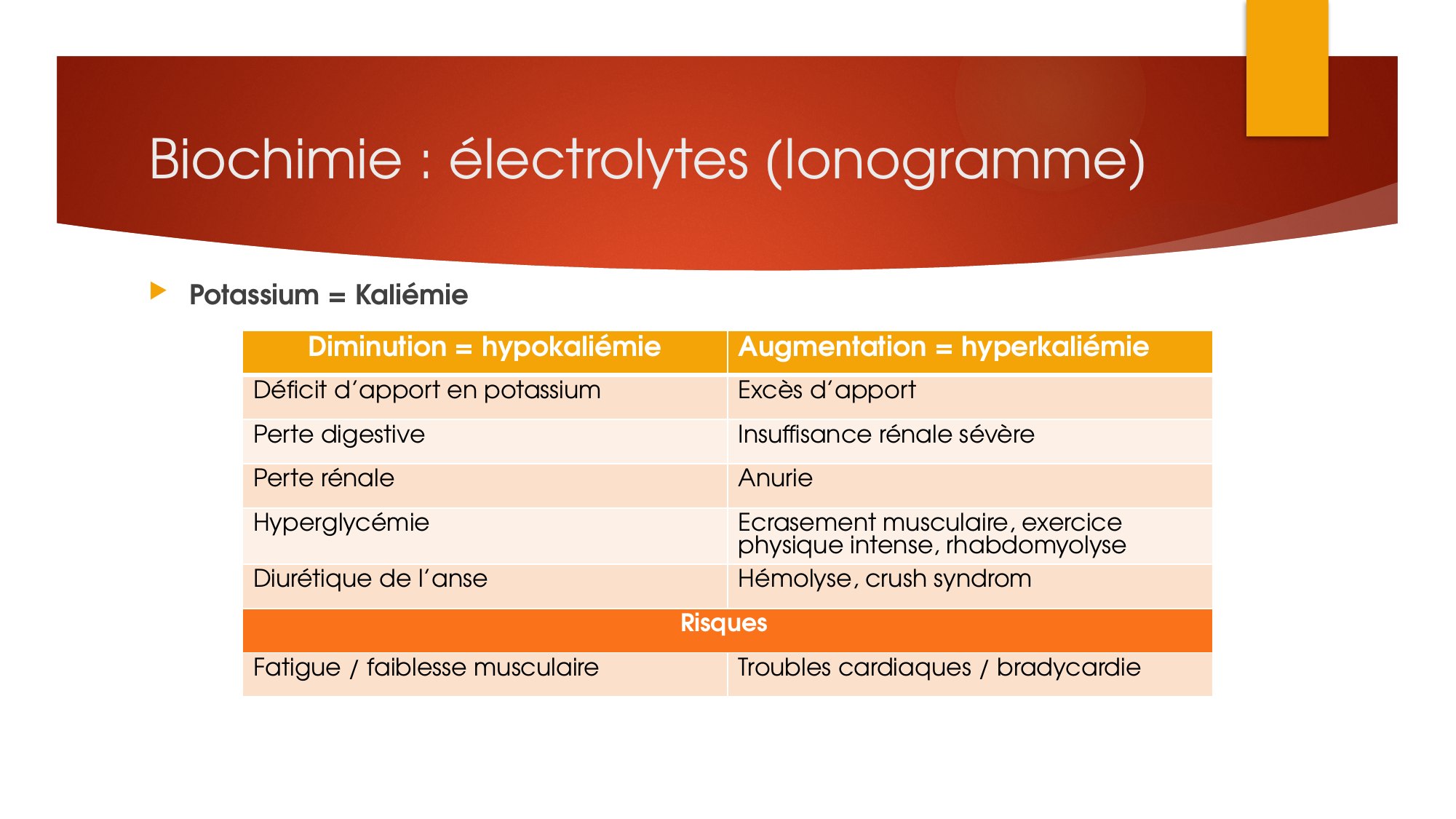

# Biochimie : électrolytes (Ionogramme)
Potassium = Kaliémie

| Diminution = hypokaliémie | Augmentation = hyperkaliémie |
| --- | --- |
| Déficit d’apport en potassium | Excès d’apport |
| Perte digestive | Insuffisance rénale sévère |
| Perte rénale | Anurie |
| Hyperglycémie | Ecrasement musculaire, exercice physique intense, rhabdomyolyse |
| Diurétique de l’anse | Hémolyse, crush syndrom |
| Risques |  |
| Fatigue / faiblesse musculaire | Troubles cardiaques / bradycardie |